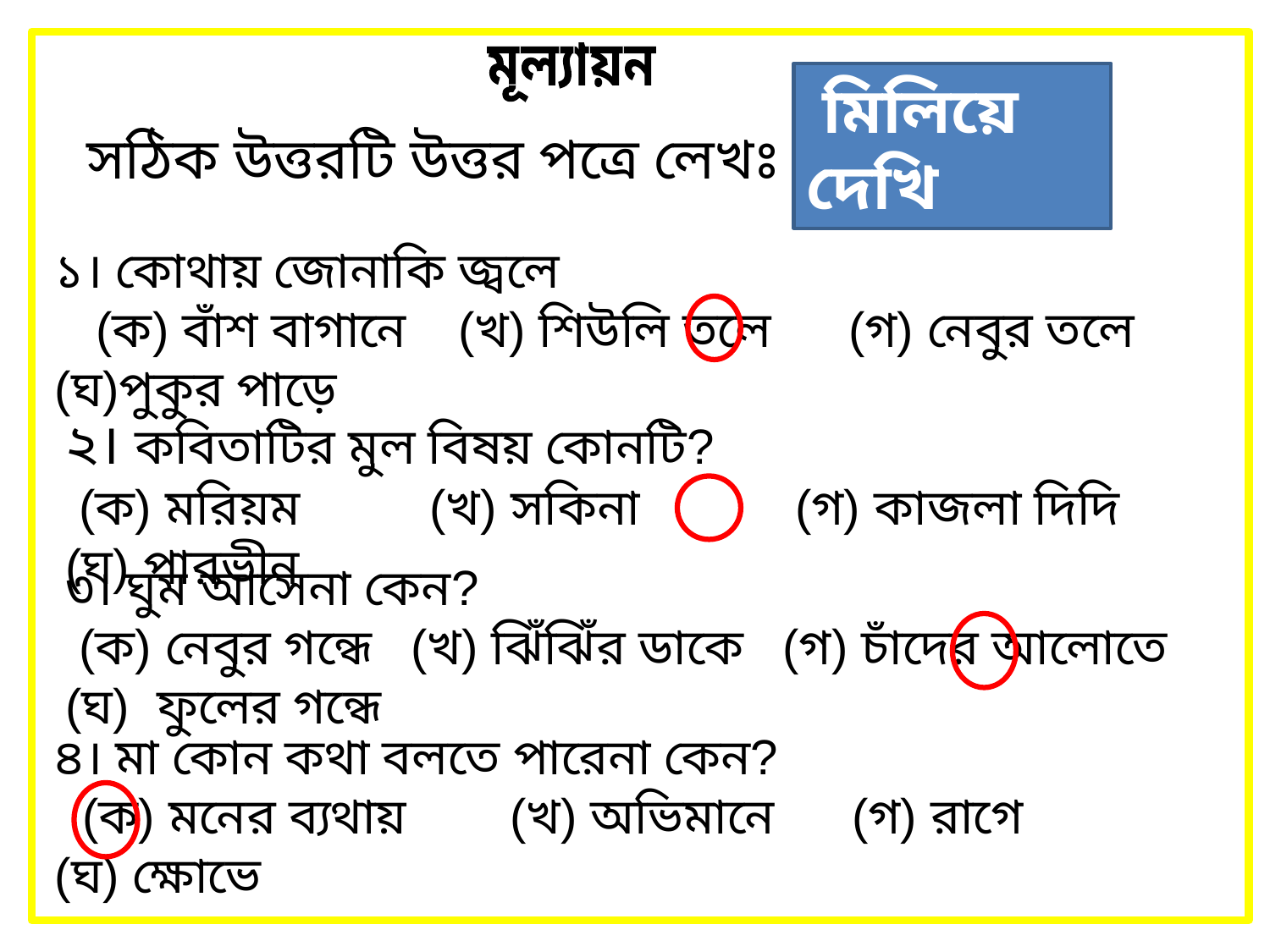

মূল্যায়ন
 মিলিয়ে দেখি
সঠিক উত্তরটি উত্তর পত্রে লেখঃ
১। কোথায় জোনাকি জ্বলে
   (ক) বাঁশ বাগানে    (খ) শিউলি তলে      (গ) নেবুর তলে     (ঘ)পুকুর পাড়ে

২। কবিতাটির মুল বিষয় কোনটি?
 (ক) মরিয়ম          (খ) সকিনা            (গ) কাজলা দিদি    (ঘ) পারভীন

৩। ঘুম আসেনা কেন?
 (ক) নেবুর গন্ধে   (খ) ঝিঁঝিঁর ডাকে   (গ) চাঁদের আলোতে   (ঘ)  ফুলের গন্ধে

৪। মা কোন কথা বলতে পারেনা কেন?
  (ক) মনের ব্যথায়        (খ) অভিমানে      (গ) রাগে         (ঘ) ক্ষোভে